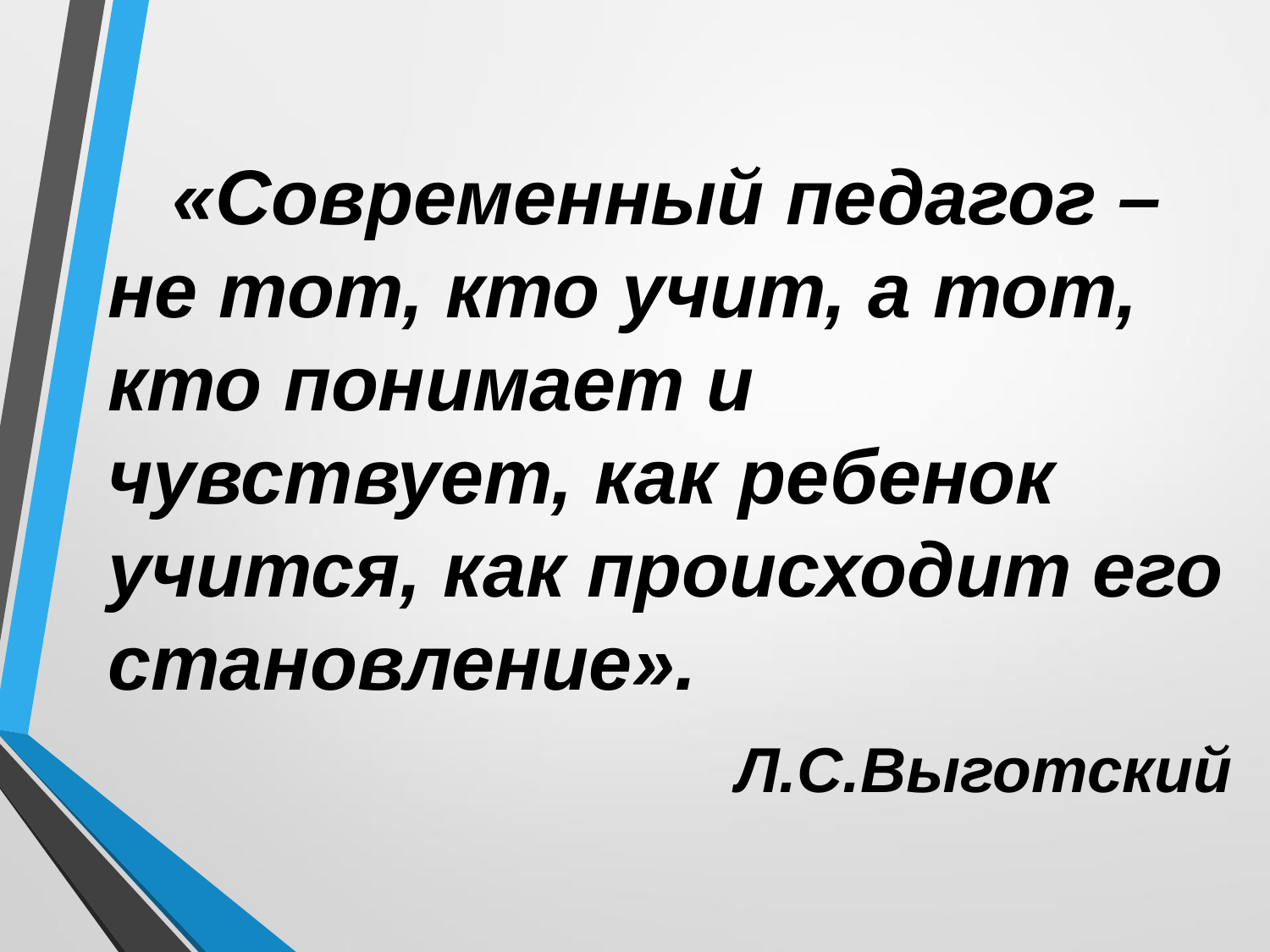

#
   «Современный педагог – не тот, кто учит, а тот, кто понимает и чувствует, как ребенок учится, как происходит его становление».
Л.С.Выготский